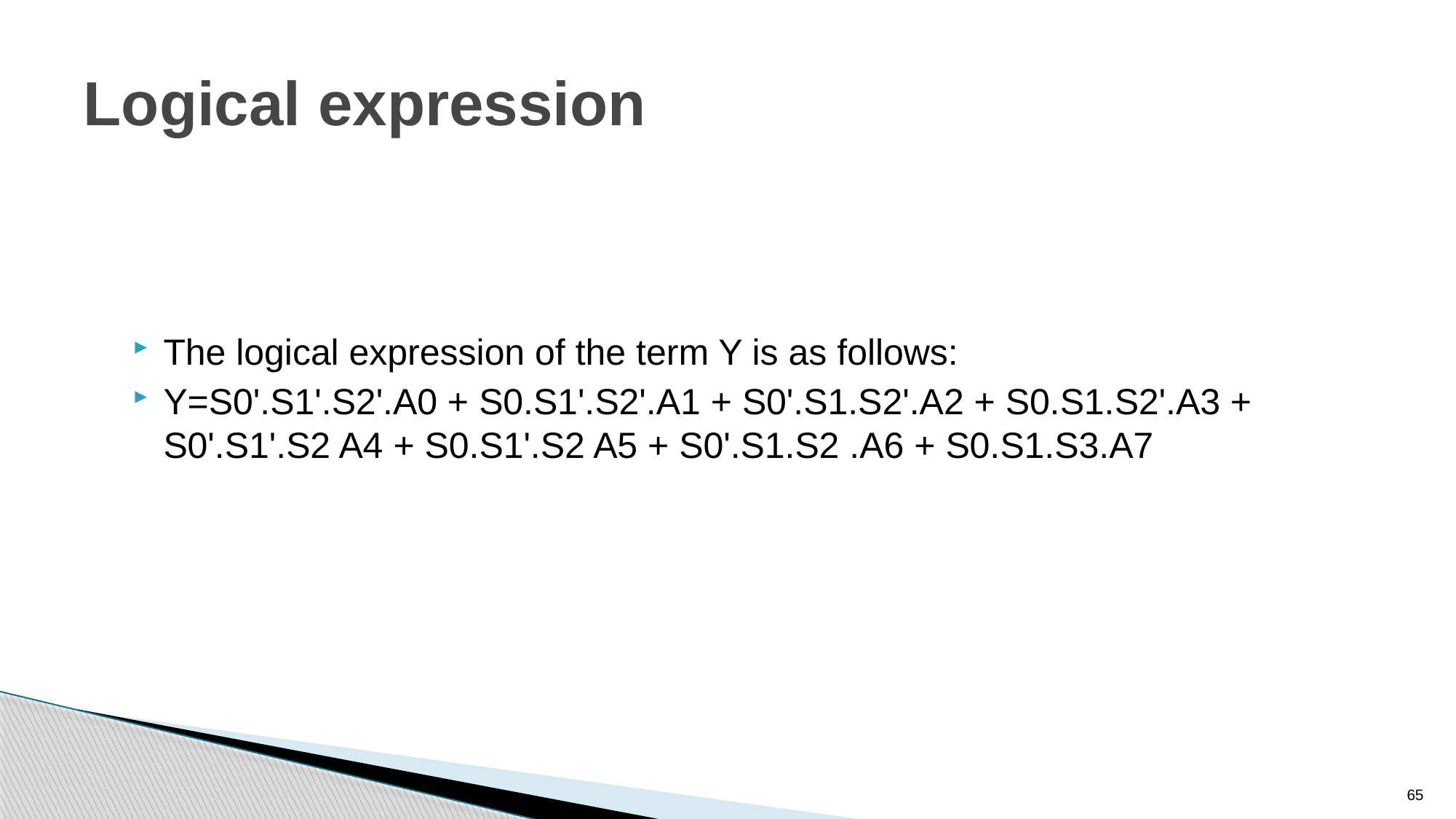

# Logical expression
The logical expression of the term Y is as follows:
Y=S0'.S1'.S2'.A0 + S0.S1'.S2'.A1 + S0'.S1.S2'.A2 + S0.S1.S2'.A3 + S0'.S1'.S2 A4 + S0.S1'.S2 A5 + S0'.S1.S2 .A6 + S0.S1.S3.A7

65